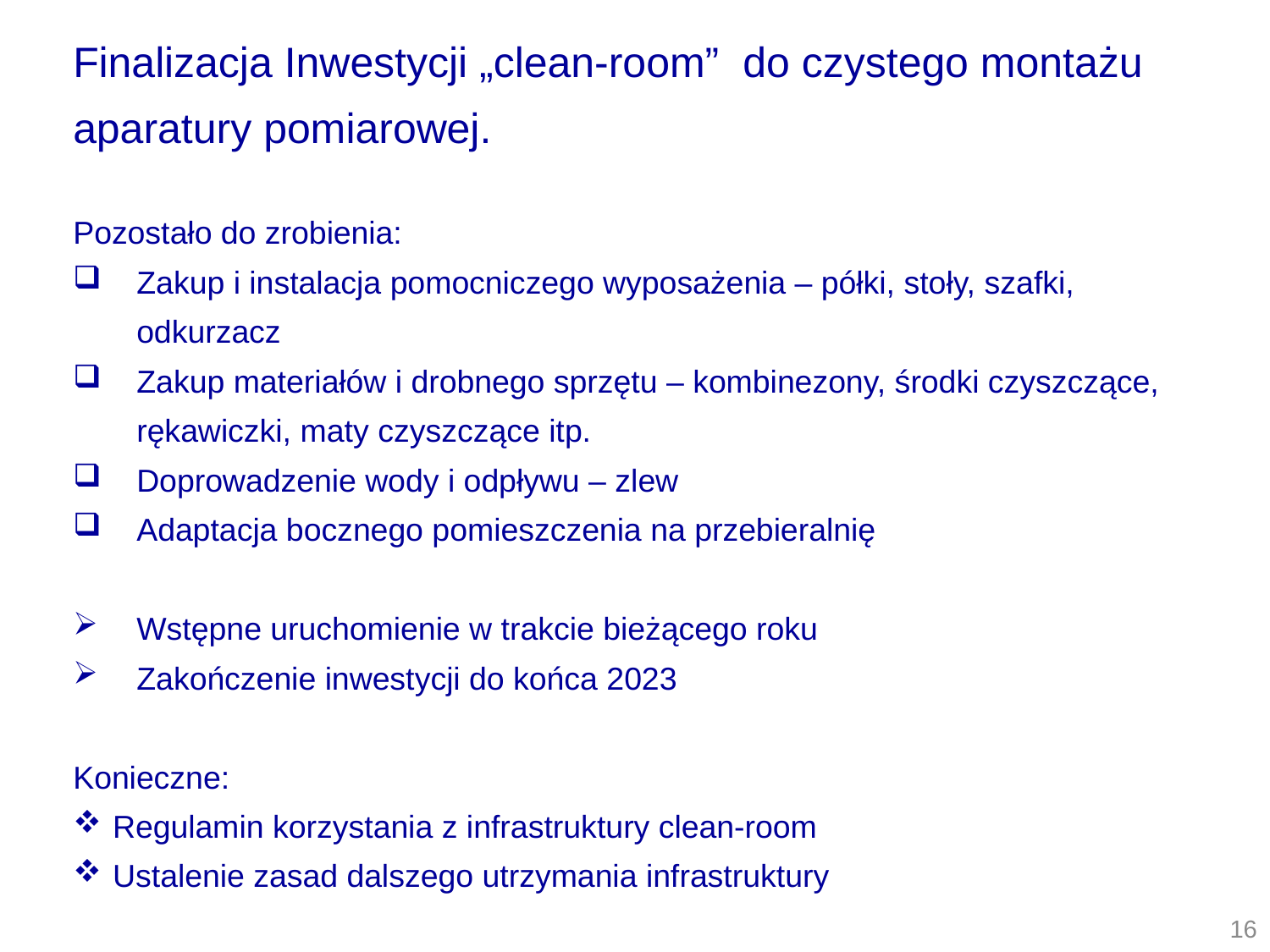

Finalizacja Inwestycji „clean-room”  do czystego montażu aparatury pomiarowej.

Pozostało do zrobienia:
Zakup i instalacja pomocniczego wyposażenia – półki, stoły, szafki, odkurzacz
Zakup materiałów i drobnego sprzętu – kombinezony, środki czyszczące, rękawiczki, maty czyszczące itp.
Doprowadzenie wody i odpływu – zlew
Adaptacja bocznego pomieszczenia na przebieralnię

Wstępne uruchomienie w trakcie bieżącego roku
Zakończenie inwestycji do końca 2023

Konieczne:
Regulamin korzystania z infrastruktury clean-room
Ustalenie zasad dalszego utrzymania infrastruktury
16